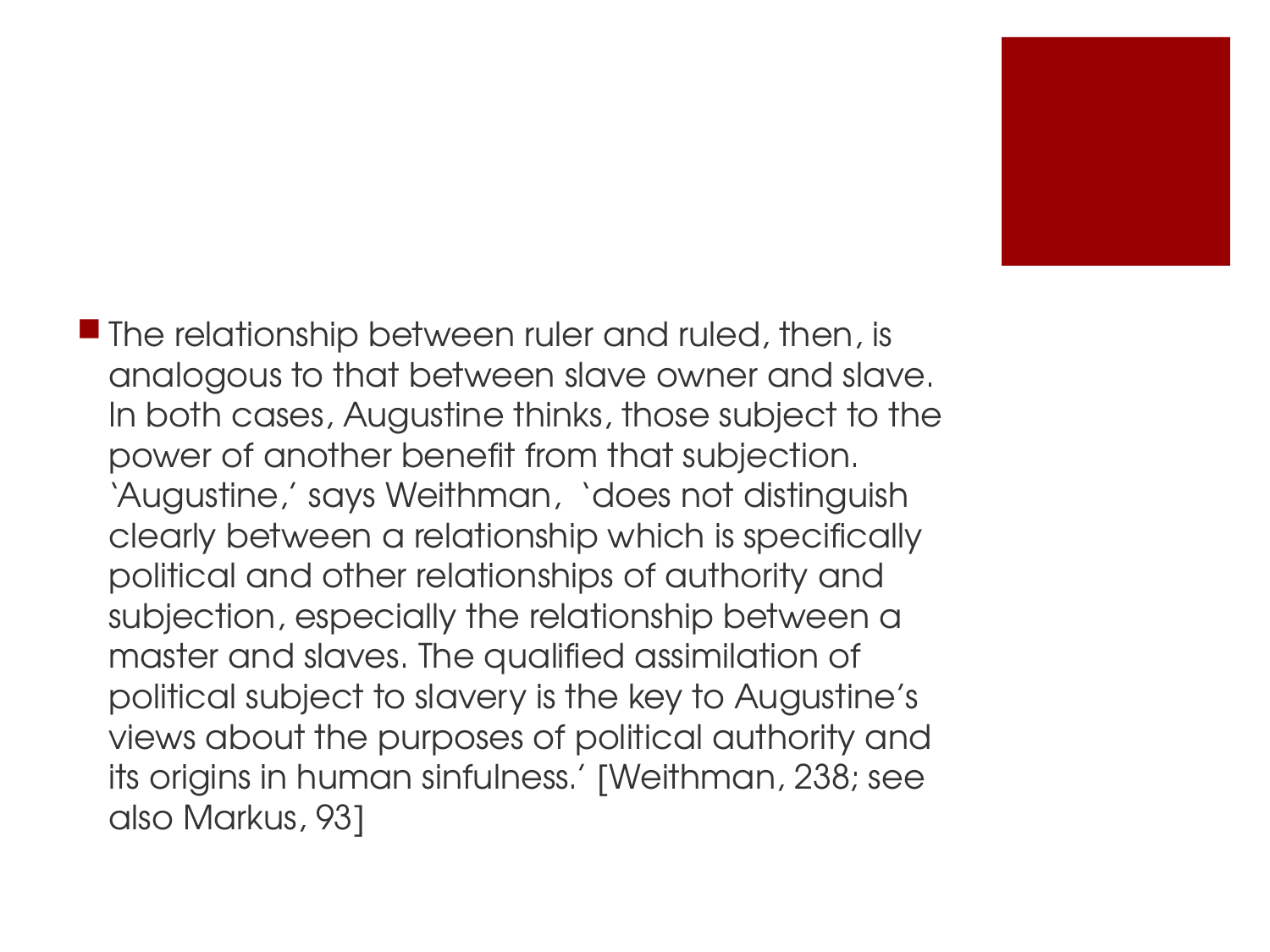

#
The relationship between ruler and ruled, then, is analogous to that between slave owner and slave. In both cases, Augustine thinks, those subject to the power of another benefit from that subjection. ‘Augustine,’ says Weithman,  ‘does not distinguish clearly between a relationship which is specifically political and other relationships of authority and subjection, especially the relationship between a master and slaves. The qualified assimilation of political subject to slavery is the key to Augustine’s views about the purposes of political authority and its origins in human sinfulness.’ [Weithman, 238; see also Markus, 93]